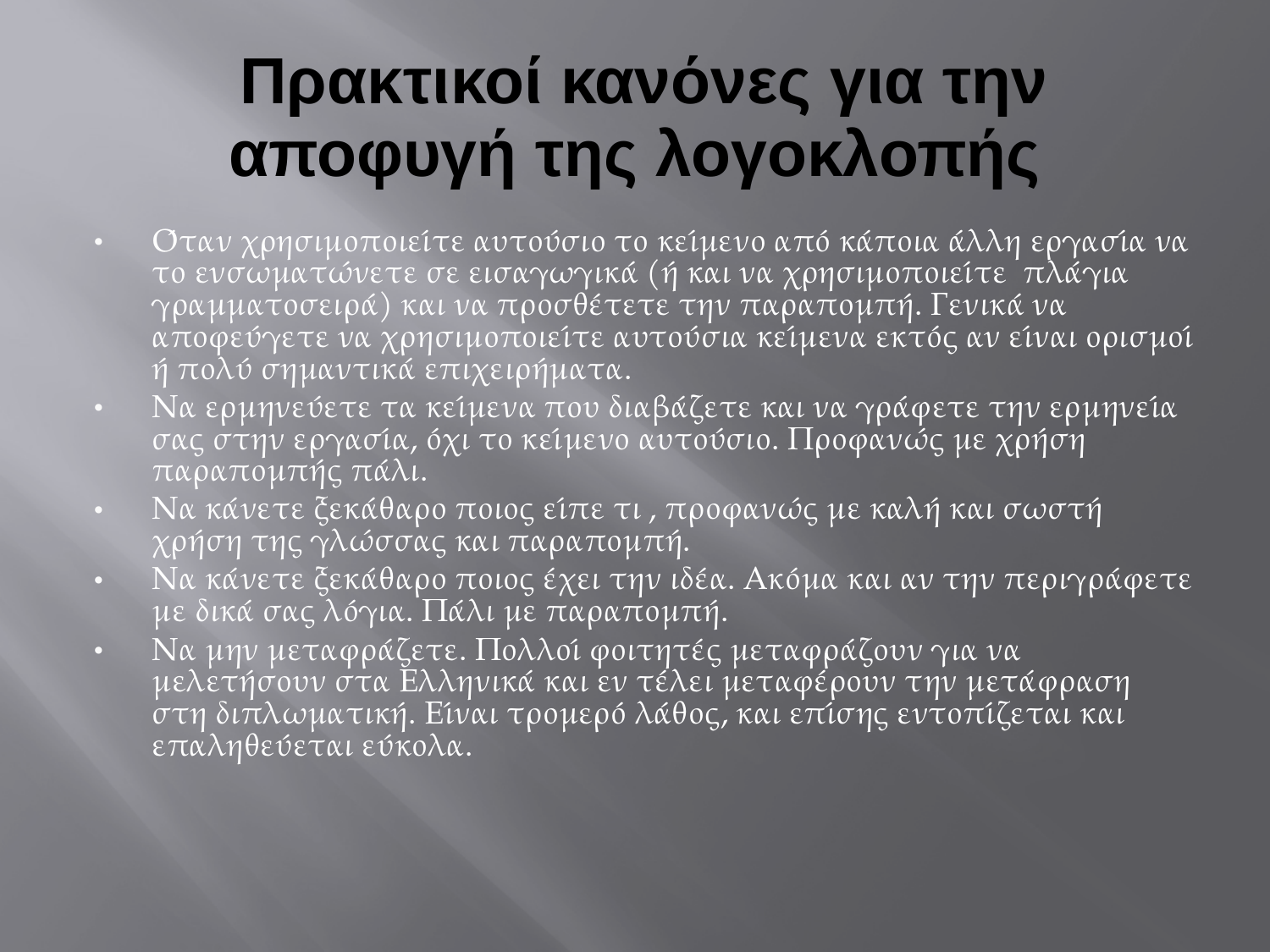

# Πρακτικοί κανόνες για την αποφυγή της λογοκλοπής
Όταν χρησιμοποιείτε αυτούσιο το κείμενο από κάποια άλλη εργασία να το ενσωματώνετε σε εισαγωγικά (ή και να χρησιμοποιείτε  πλάγια γραμματοσειρά) και να προσθέτετε την παραπομπή. Γενικά να αποφεύγετε να χρησιμοποιείτε αυτούσια κείμενα εκτός αν είναι ορισμοί ή πολύ σημαντικά επιχειρήματα.
Να ερμηνεύετε τα κείμενα που διαβάζετε και να γράφετε την ερμηνεία σας στην εργασία, όχι το κείμενο αυτούσιο. Προφανώς με χρήση παραπομπής πάλι.
Να κάνετε ξεκάθαρο ποιος είπε τι , προφανώς με καλή και σωστή χρήση της γλώσσας και παραπομπή.
Να κάνετε ξεκάθαρο ποιος έχει την ιδέα. Ακόμα και αν την περιγράφετε με δικά σας λόγια. Πάλι με παραπομπή.
Να μην μεταφράζετε. Πολλοί φοιτητές μεταφράζουν για να μελετήσουν στα Ελληνικά και εν τέλει μεταφέρουν την μετάφραση στη διπλωματική. Είναι τρομερό λάθος, και επίσης εντοπίζεται και επαληθεύεται εύκολα.